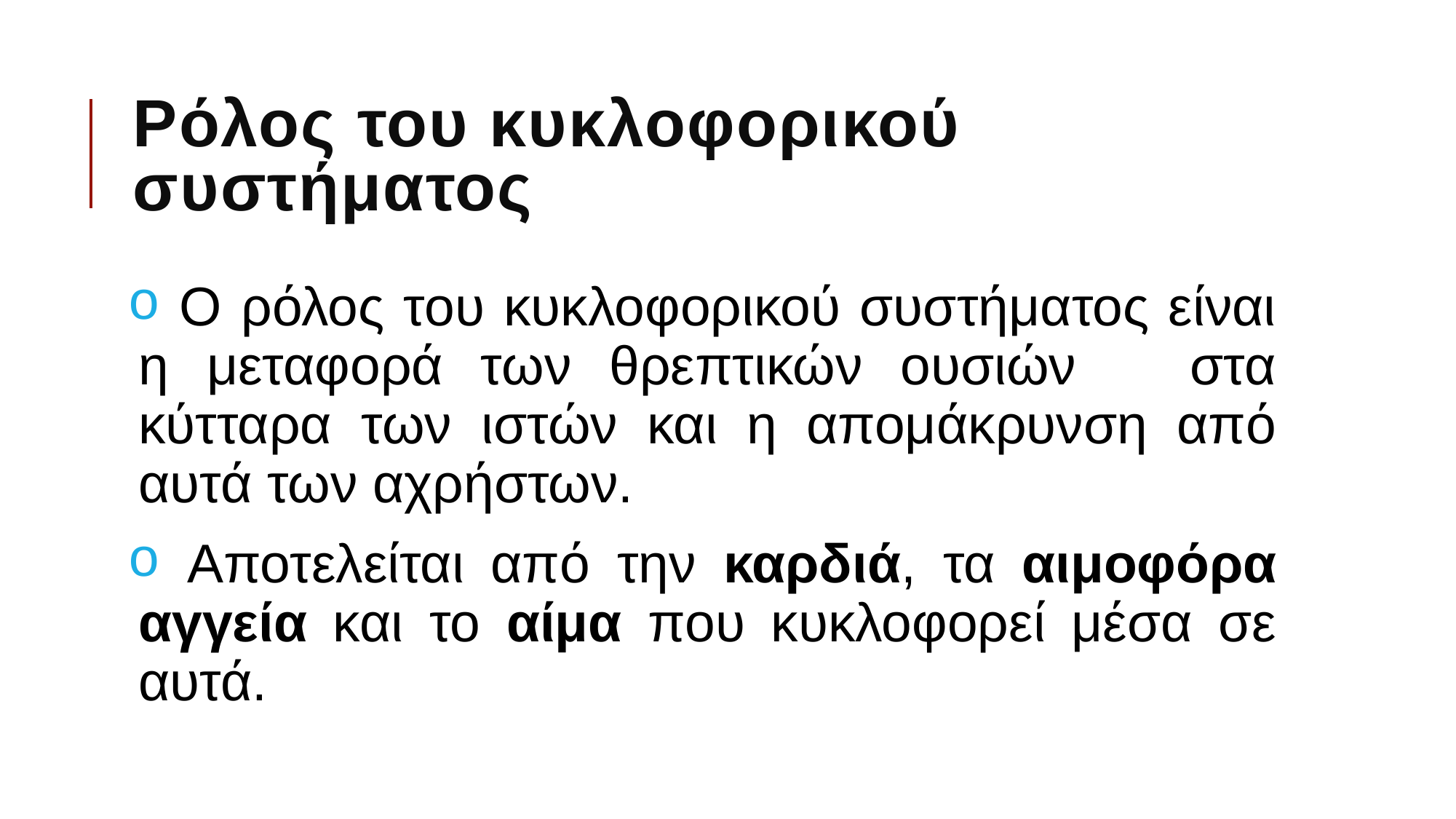

# Ρόλος του κυκλοφορικού συστήματος
 Ο ρόλος του κυκλοφορικού συστήματος είναι η μεταφορά των θρεπτικών ουσιών   στα κύτταρα των ιστών και η απομάκρυνση από αυτά των αχρήστων.
 Αποτελείται από την καρδιά, τα αιμοφόρα αγγεία και το αίμα που κυκλοφορεί μέσα σε αυτά.